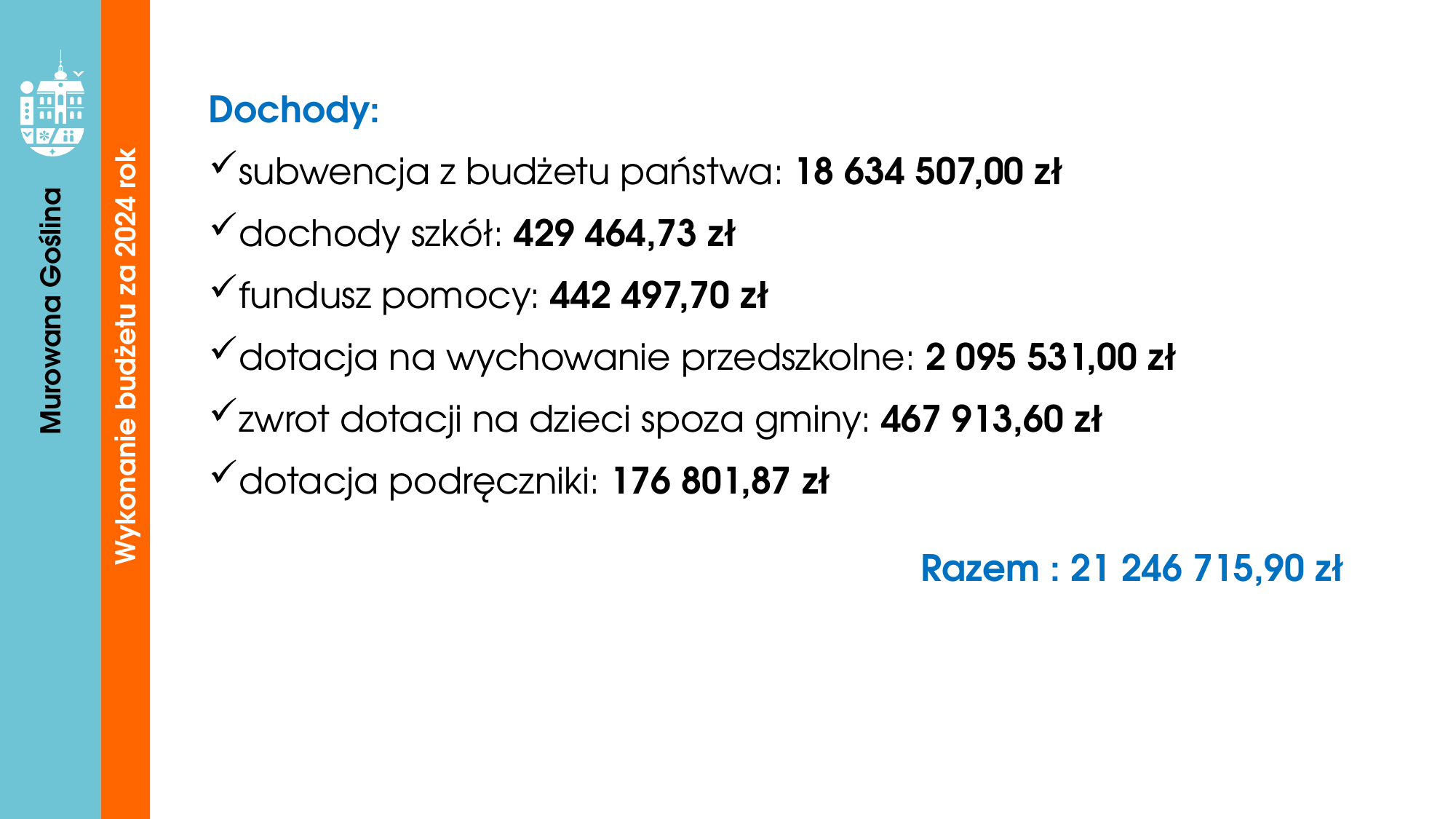

Dochody:
subwencja z budżetu państwa: 18 634 507,00 zł
dochody szkół: 429 464,73 zł
fundusz pomocy: 442 497,70 zł
dotacja na wychowanie przedszkolne: 2 095 531,00 zł
zwrot dotacji na dzieci spoza gminy: 467 913,60 zł
dotacja podręczniki: 176 801,87 zł

Razem : 21 246 715,90 zł

Wykonanie budżetu za 2024 rok